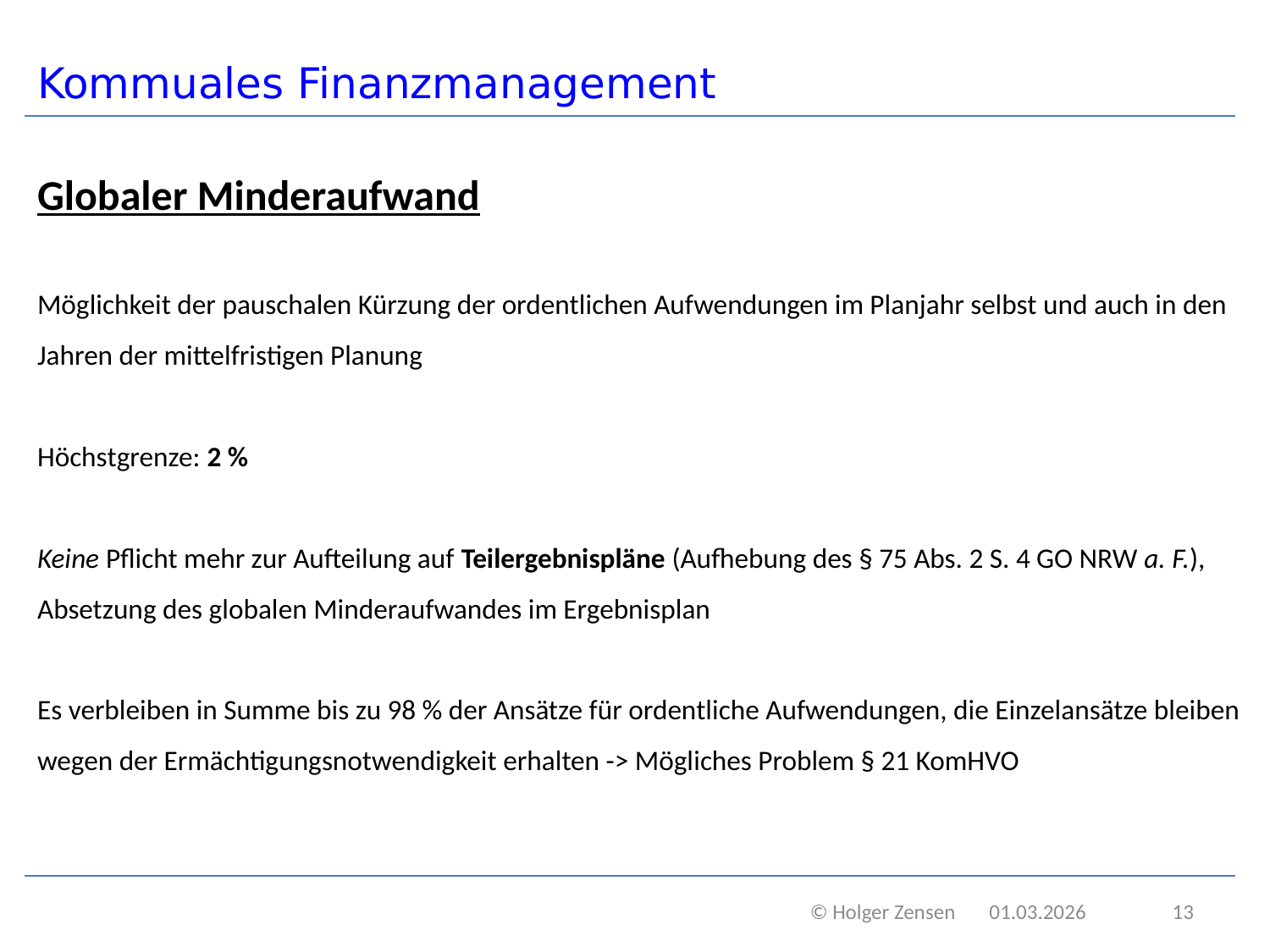

# Kommuales Finanzmanagement
Globaler Minderaufwand

Möglichkeit der pauschalen Kürzung der ordentlichen Aufwendungen im Planjahr selbst und auch in den Jahren der mittelfristigen Planung

Höchstgrenze: 2 %

Keine Pflicht mehr zur Aufteilung auf Teilergebnispläne (Aufhebung des § 75 Abs. 2 S. 4 GO NRW a. F.),
Absetzung des globalen Minderaufwandes im Ergebnisplan

Es verbleiben in Summe bis zu 98 % der Ansätze für ordentliche Aufwendungen, die Einzelansätze bleiben wegen der Ermächtigungsnotwendigkeit erhalten -> Mögliches Problem § 21 KomHVO

 © Holger Zensen       01.03.2026
13